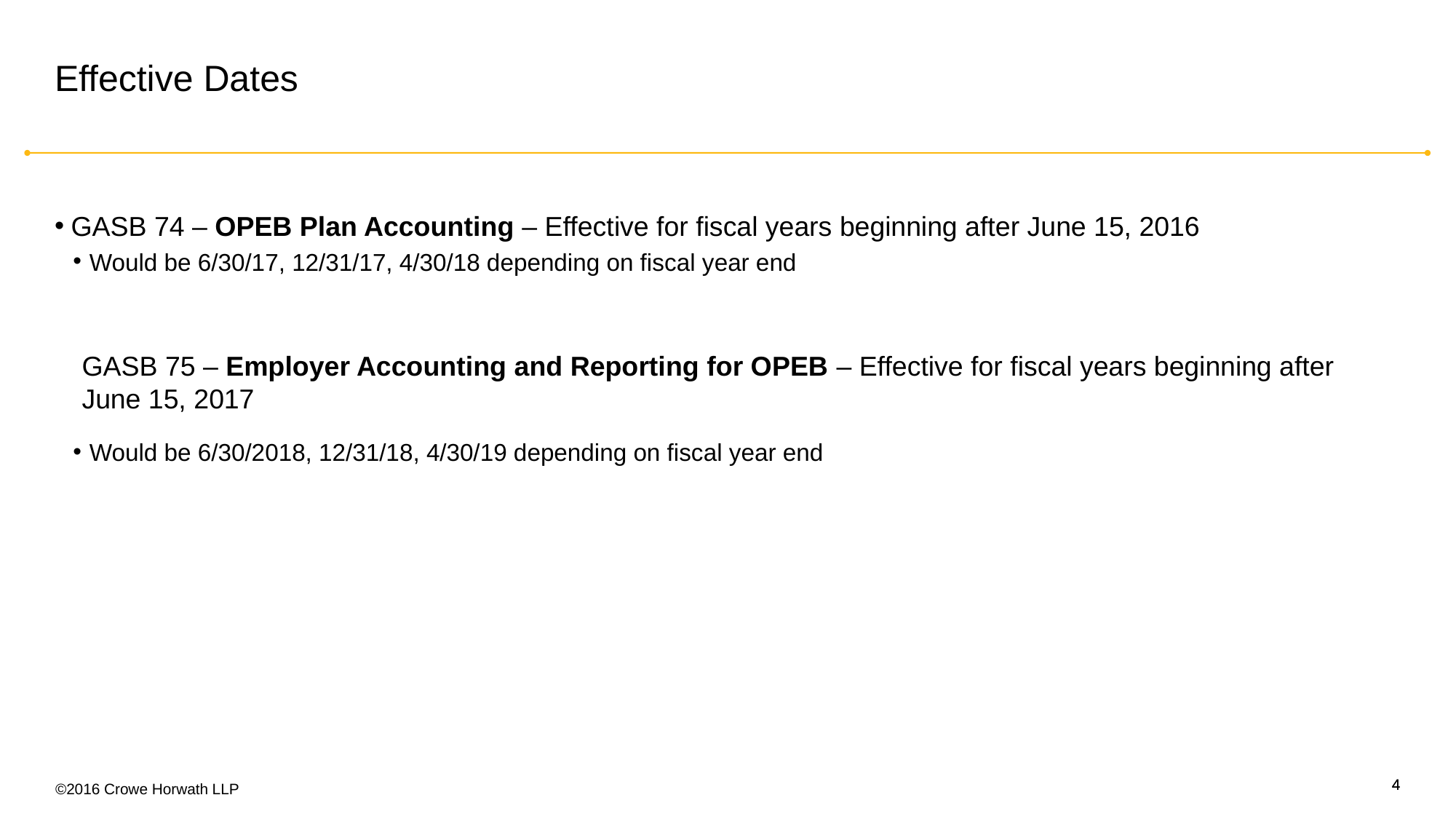

# Effective Dates
GASB 74 – OPEB Plan Accounting – Effective for fiscal years beginning after June 15, 2016
Would be 6/30/17, 12/31/17, 4/30/18 depending on fiscal year end

GASB 75 – Employer Accounting and Reporting for OPEB – Effective for fiscal years beginning after June 15, 2017
Would be 6/30/2018, 12/31/18, 4/30/19 depending on fiscal year end